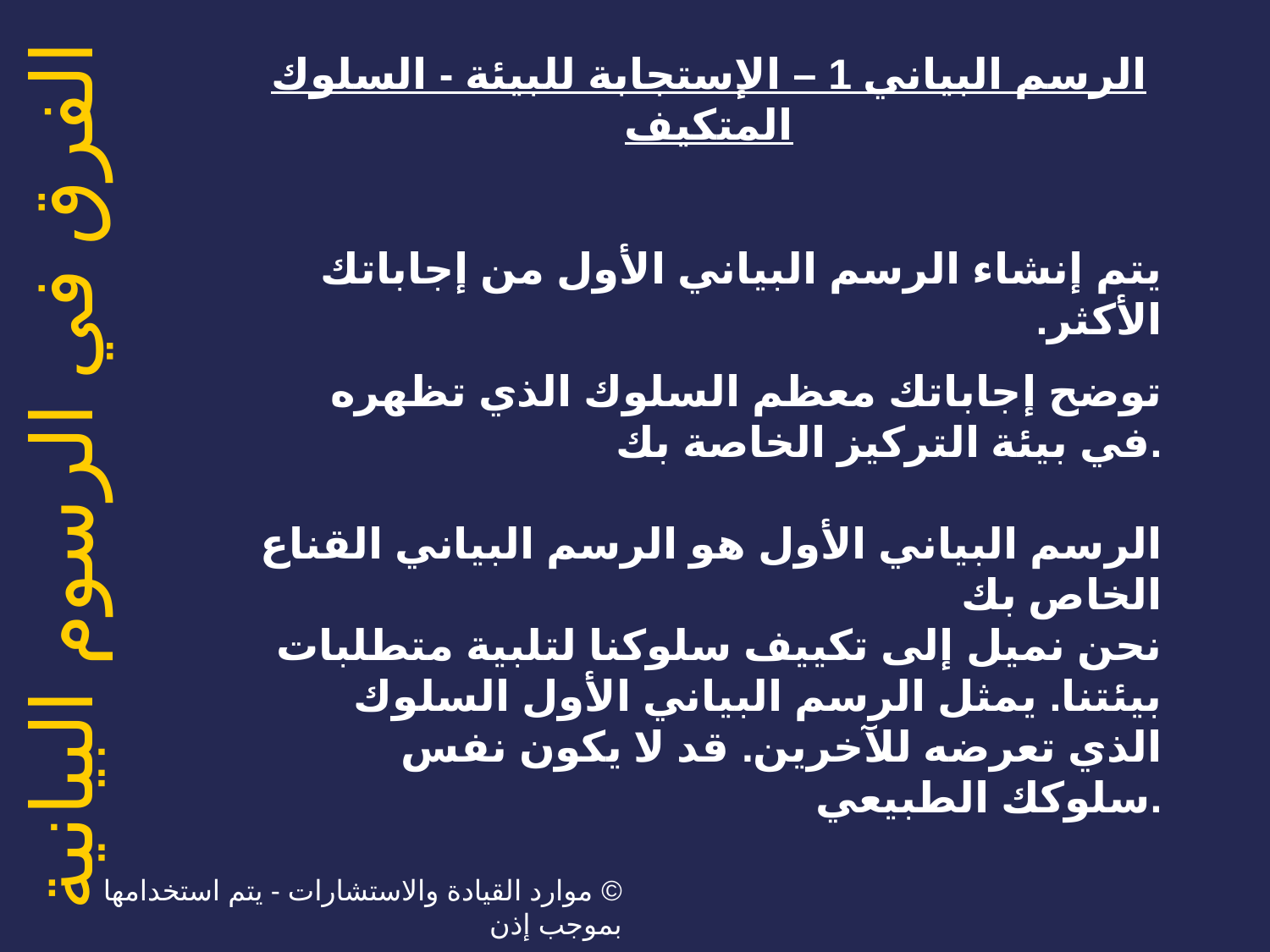

الرسم البياني 1 – الإستجابة للبيئة - السلوك المتكيف

يتم إنشاء الرسم البياني الأول من إجاباتك الأكثر.
توضح إجاباتك معظم السلوك الذي تظهره في بيئة التركيز الخاصة بك.
الرسم البياني الأول هو الرسم البياني القناع الخاص بك
نحن نميل إلى تكييف سلوكنا لتلبية متطلبات بيئتنا. يمثل الرسم البياني الأول السلوك الذي تعرضه للآخرين. قد لا يكون نفس سلوكك الطبيعي.
الفرق في الرسوم البيانية
© موارد القيادة والاستشارات - يتم استخدامها بموجب إذن